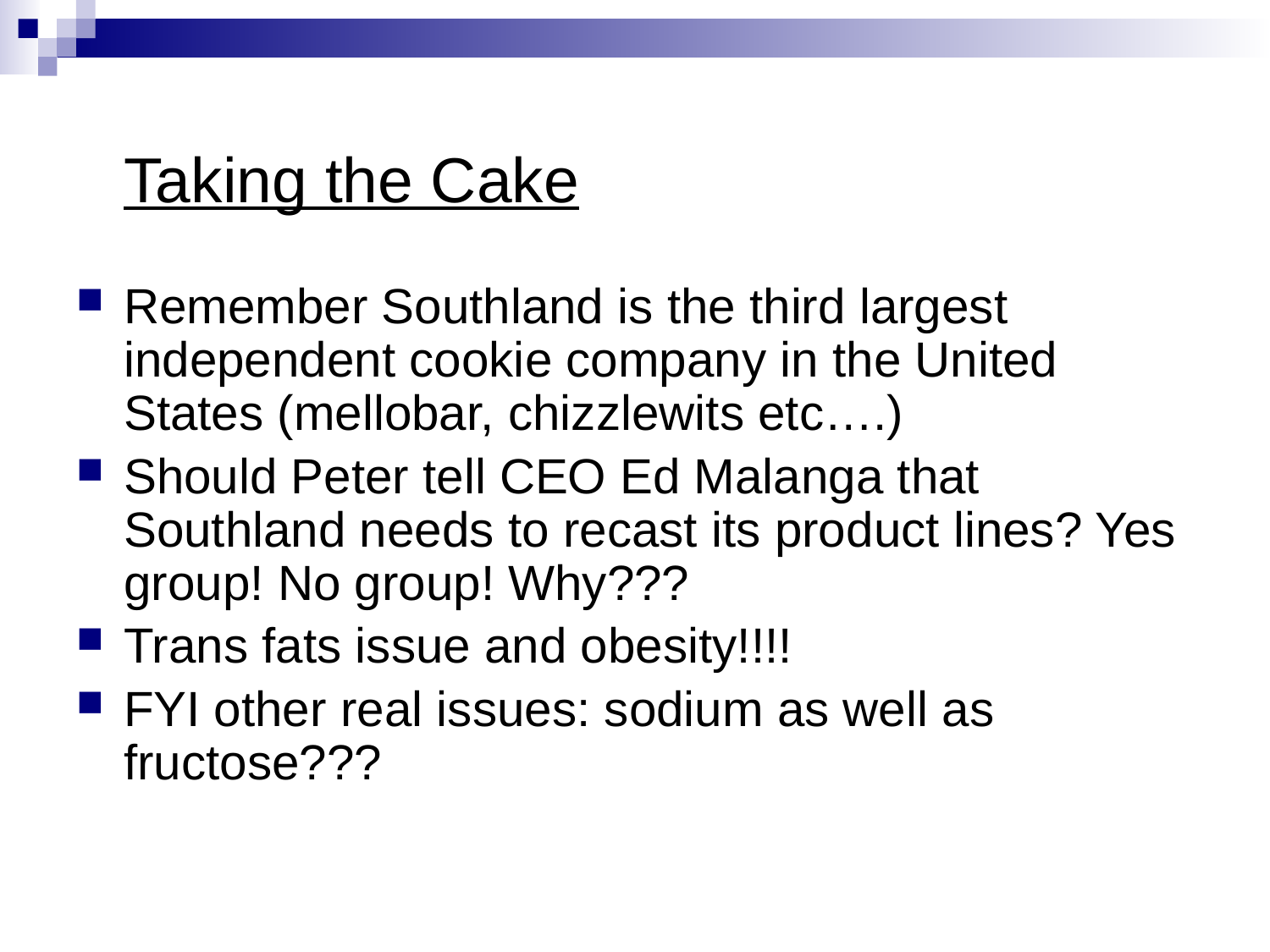

# Taking the Cake
Remember Southland is the third largest independent cookie company in the United States (mellobar, chizzlewits etc….)
Should Peter tell CEO Ed Malanga that Southland needs to recast its product lines? Yes group! No group! Why???
Trans fats issue and obesity!!!!
FYI other real issues: sodium as well as fructose???